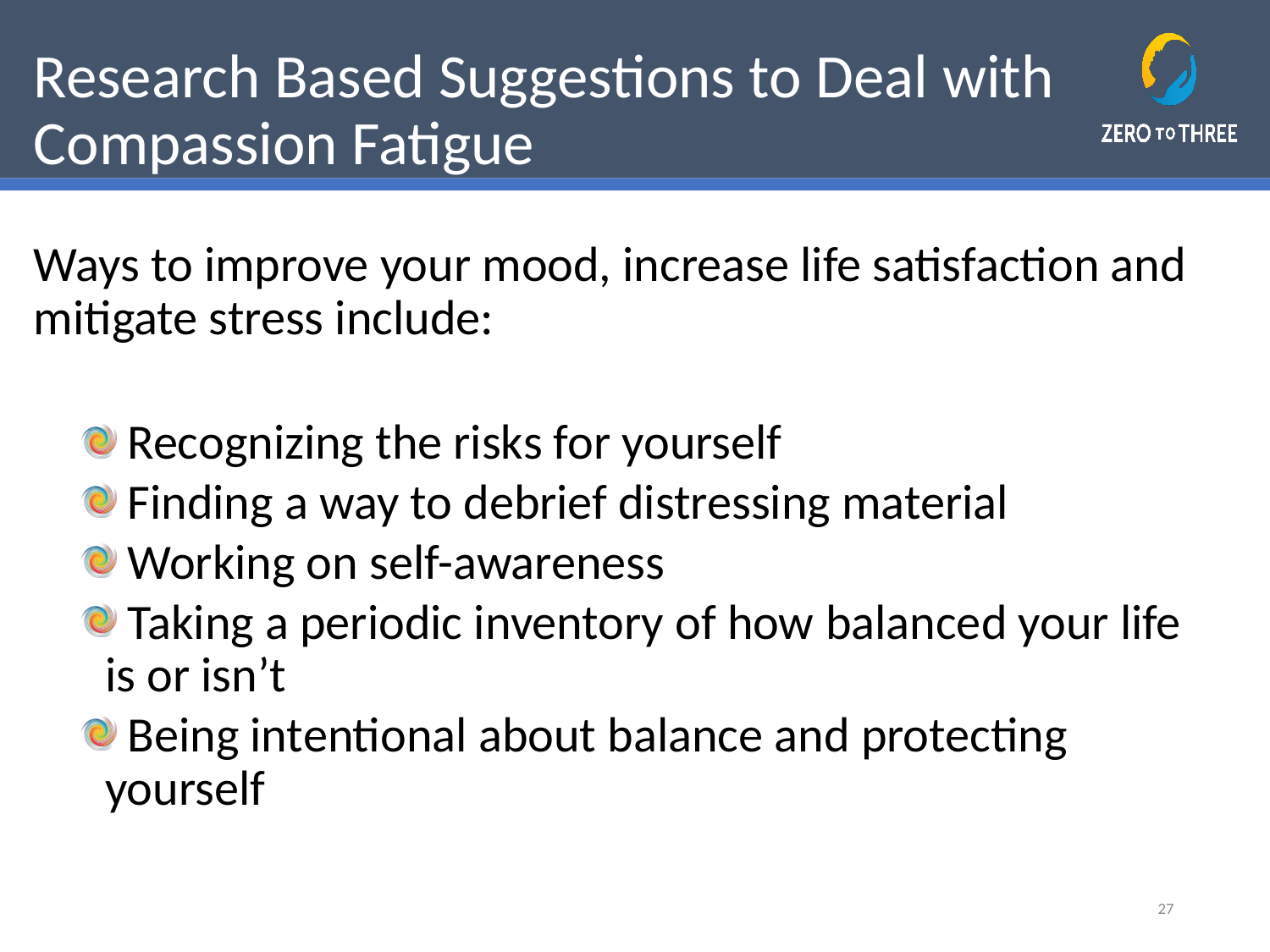

# Research Based Suggestions to Deal with Compassion Fatigue
Ways to improve your mood, increase life satisfaction and mitigate stress include:

 Recognizing the risks for yourself
 Finding a way to debrief distressing material
 Working on self-awareness
 Taking a periodic inventory of how balanced your life is or isn’t
 Being intentional about balance and protecting yourself

27